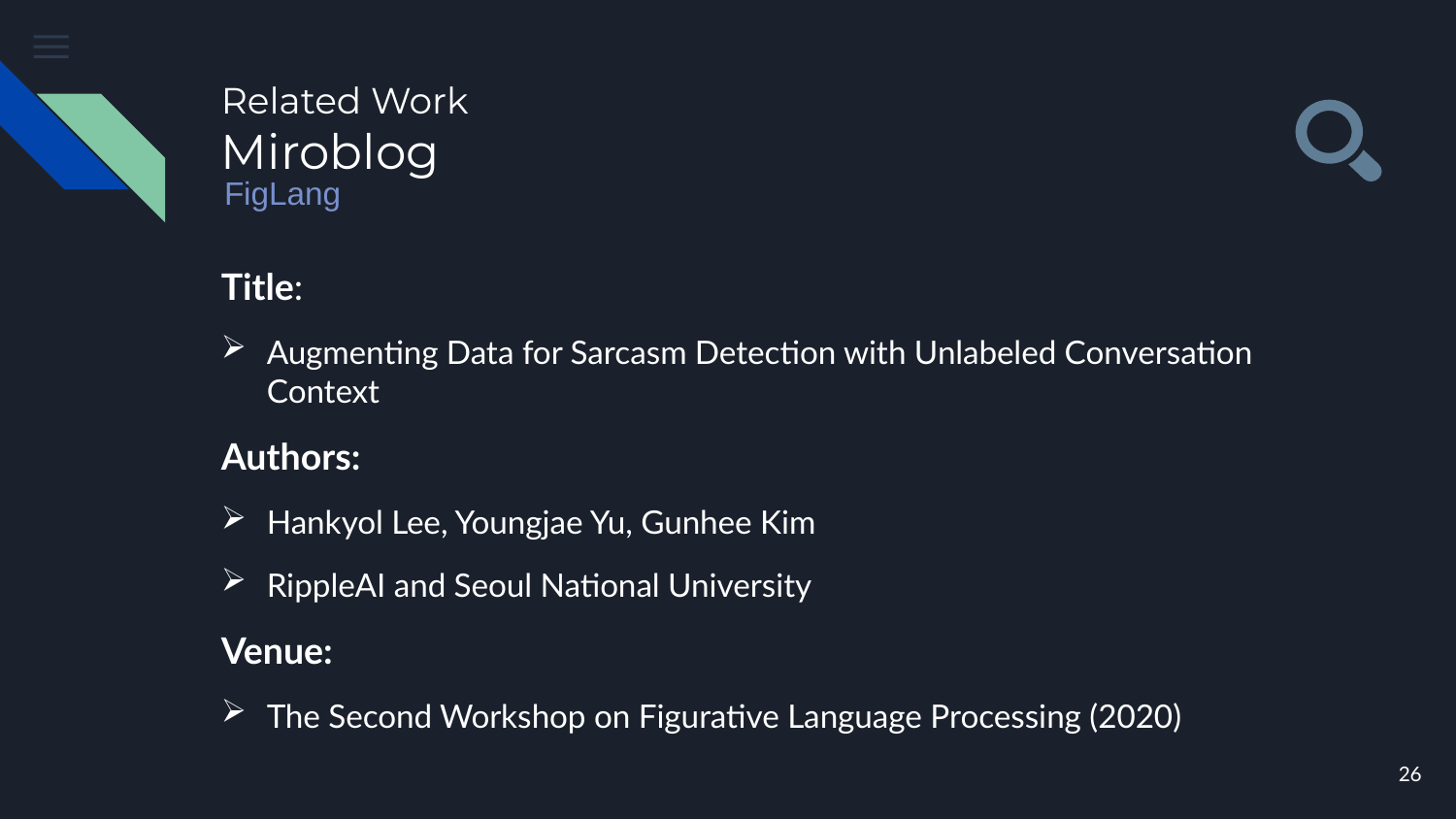

# Related Work Miroblog

FigLang
Title:
Augmenting Data for Sarcasm Detection with Unlabeled Conversation Context
Authors:
Hankyol Lee, Youngjae Yu, Gunhee Kim
RippleAI and Seoul National University
Venue:
The Second Workshop on Figurative Language Processing (2020)
26